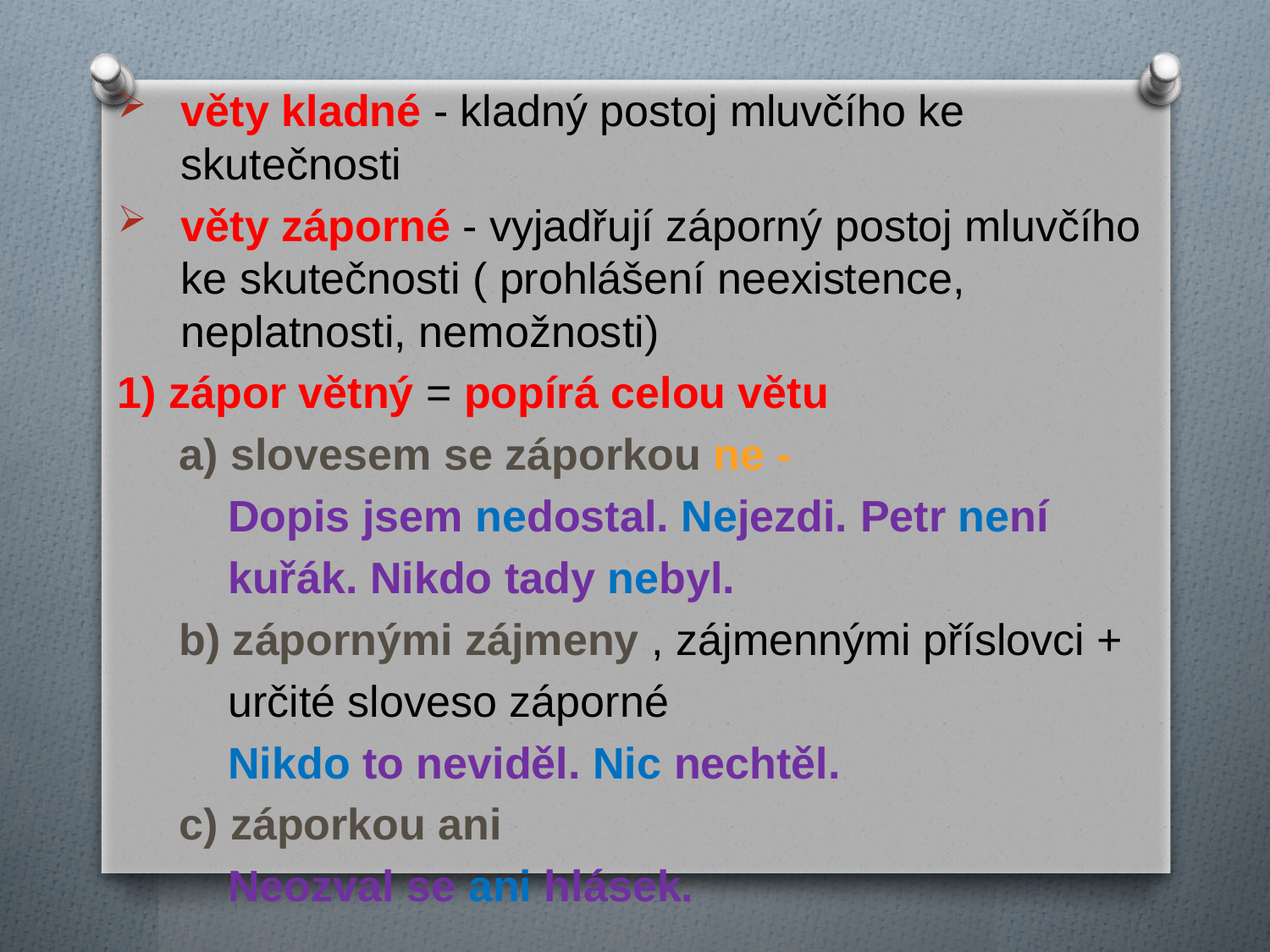

věty kladné - kladný postoj mluvčího ke skutečnosti
věty záporné - vyjadřují záporný postoj mluvčího ke skutečnosti ( prohlášení neexistence, neplatnosti, nemožnosti)
1) zápor větný = popírá celou větu
     a) slovesem se záporkou ne -
         Dopis jsem nedostal. Nejezdi. Petr není
         kuřák. Nikdo tady nebyl.
     b) zápornými zájmeny , zájmennými příslovci +
         určité sloveso záporné
         Nikdo to neviděl. Nic nechtěl.
     c) záporkou ani
         Neozval se ani hlásek.